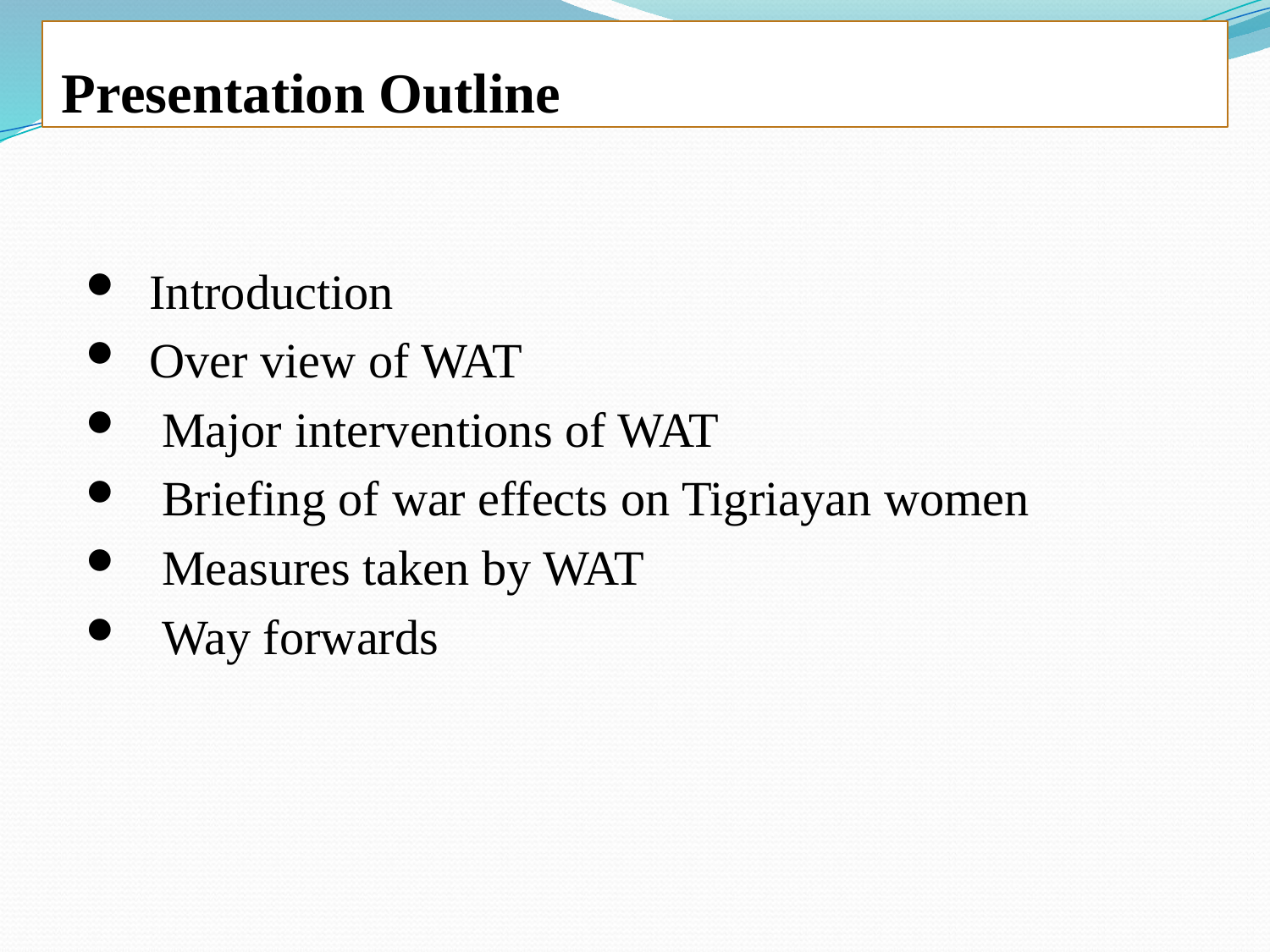

# Presentation Outline
Introduction
Over view of WAT
 Major interventions of WAT
 Briefing of war effects on Tigriayan women
 Measures taken by WAT
 Way forwards